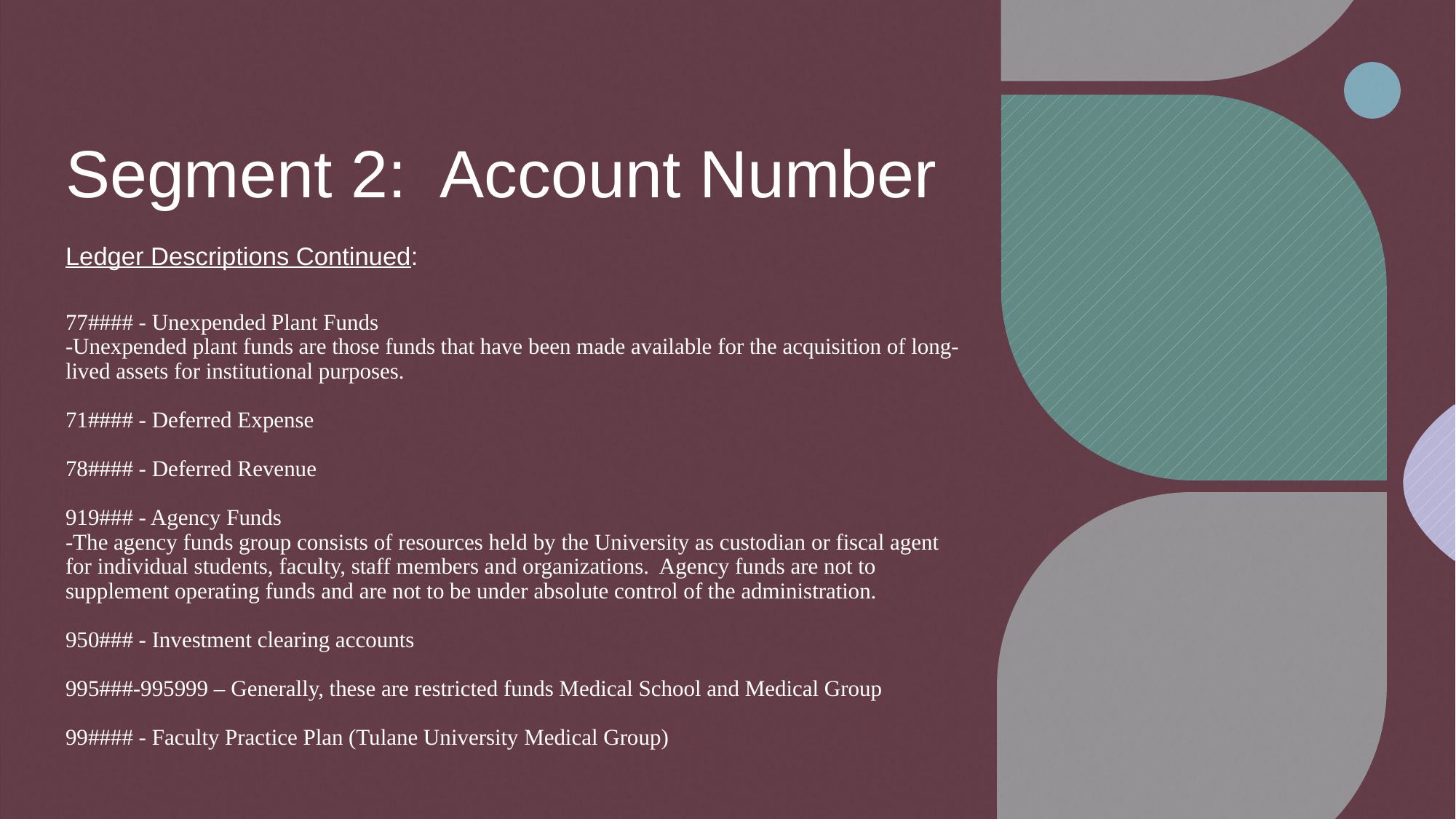

# Segment 2:  Account Number
Ledger Descriptions Continued:

77#### - Unexpended Plant Funds
-Unexpended plant funds are those funds that have been made available for the acquisition of long-lived assets for institutional purposes.

71#### - Deferred Expense

78#### - Deferred Revenue

919### - Agency Funds
-The agency funds group consists of resources held by the University as custodian or fiscal agent for individual students, faculty, staff members and organizations.  Agency funds are not to supplement operating funds and are not to be under absolute control of the administration.

950### - Investment clearing accounts

995###-995999 – Generally, these are restricted funds Medical School and Medical Group

99#### - Faculty Practice Plan (Tulane University Medical Group)